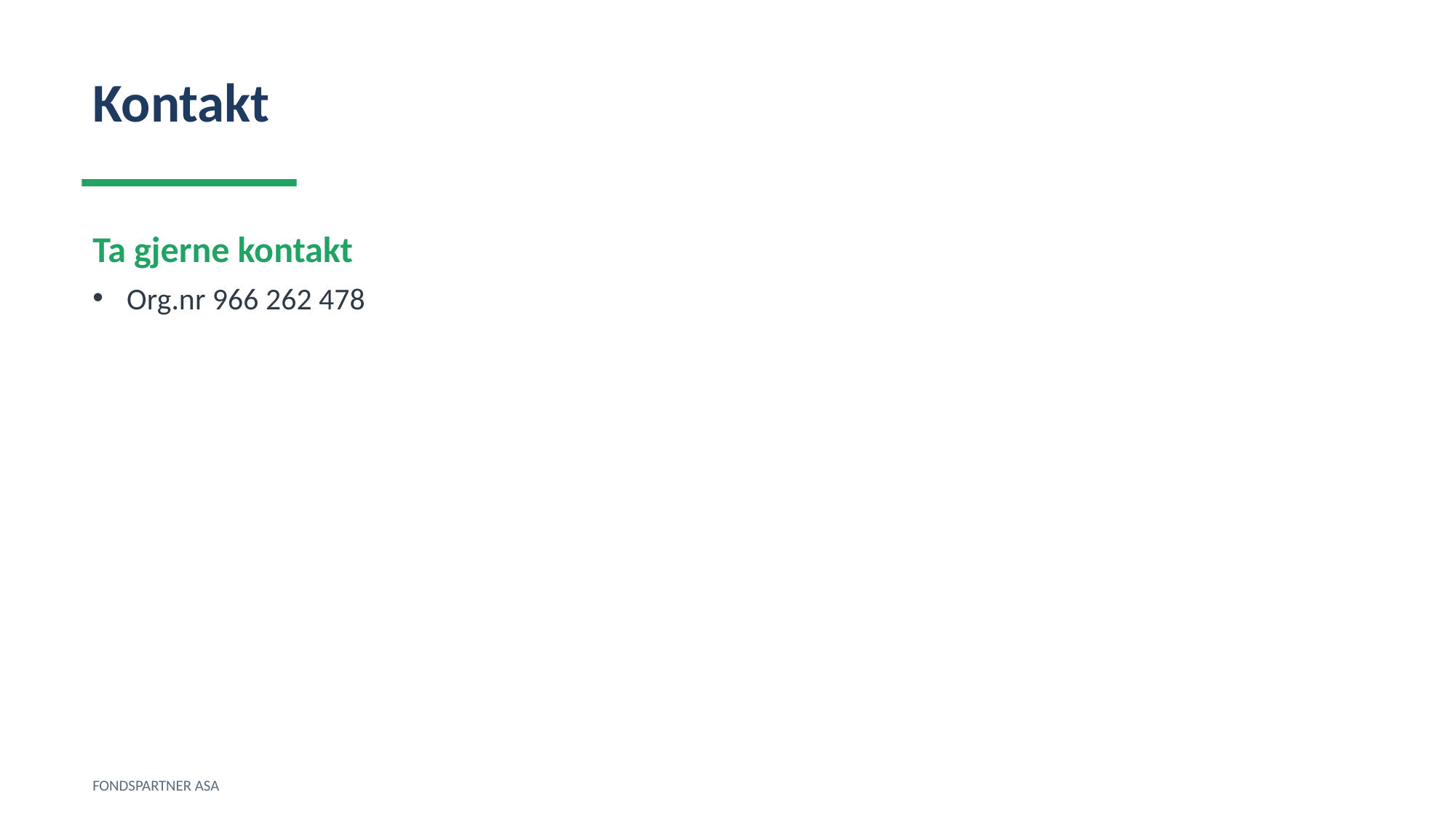

Kontakt

Ta gjerne kontakt
Org.nr 966 262 478
FONDSPARTNER ASA